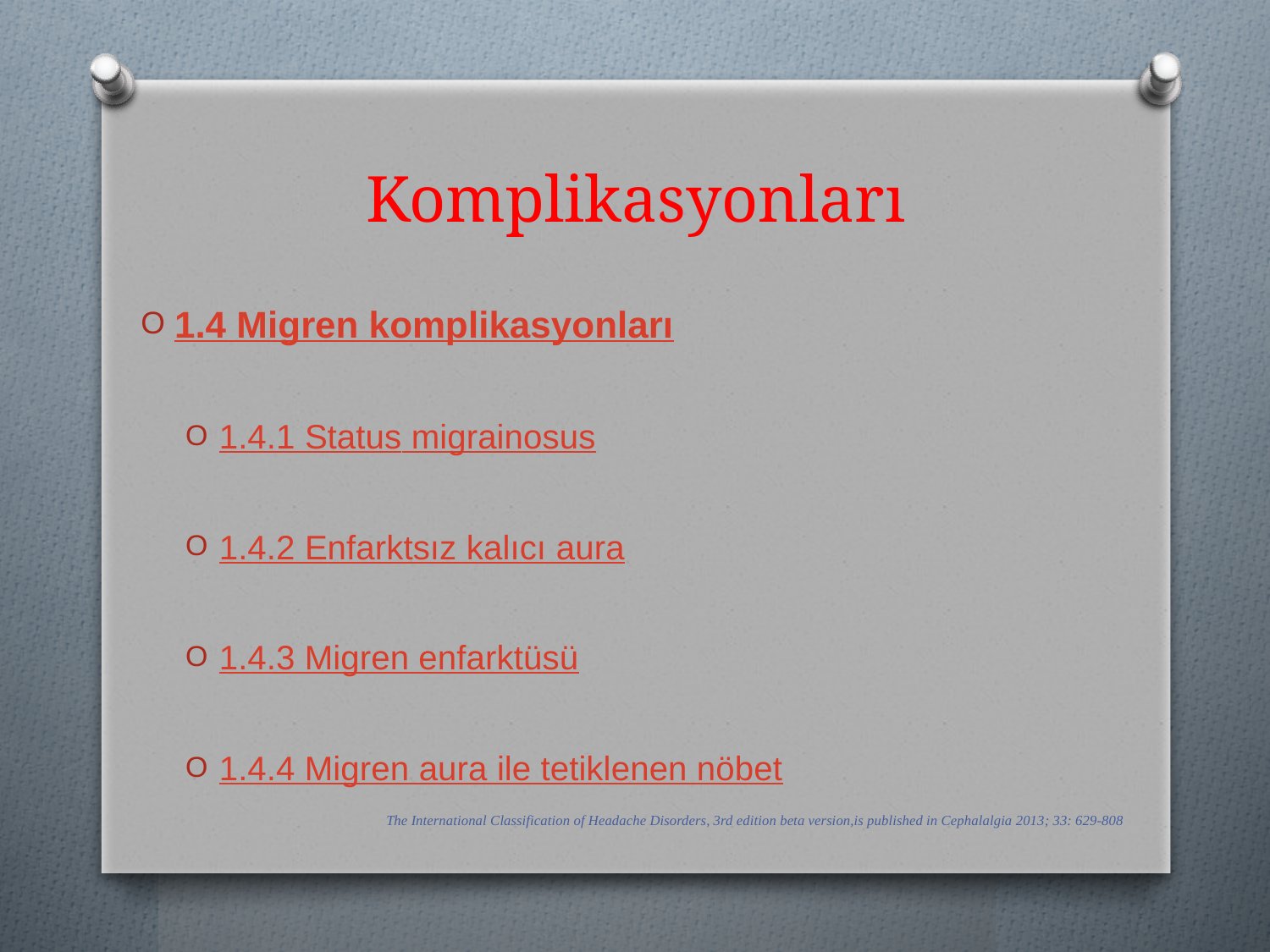

# Komplikasyonları
1.4 Migren komplikasyonları

1.4.1 Status migrainosus

1.4.2 Enfarktsız kalıcı aura

1.4.3 Migren enfarktüsü

1.4.4 Migren aura ile tetiklenen nöbet
The International Classification of Headache Disorders, 3rd edition beta version,is published in Cephalalgia 2013; 33: 629-808